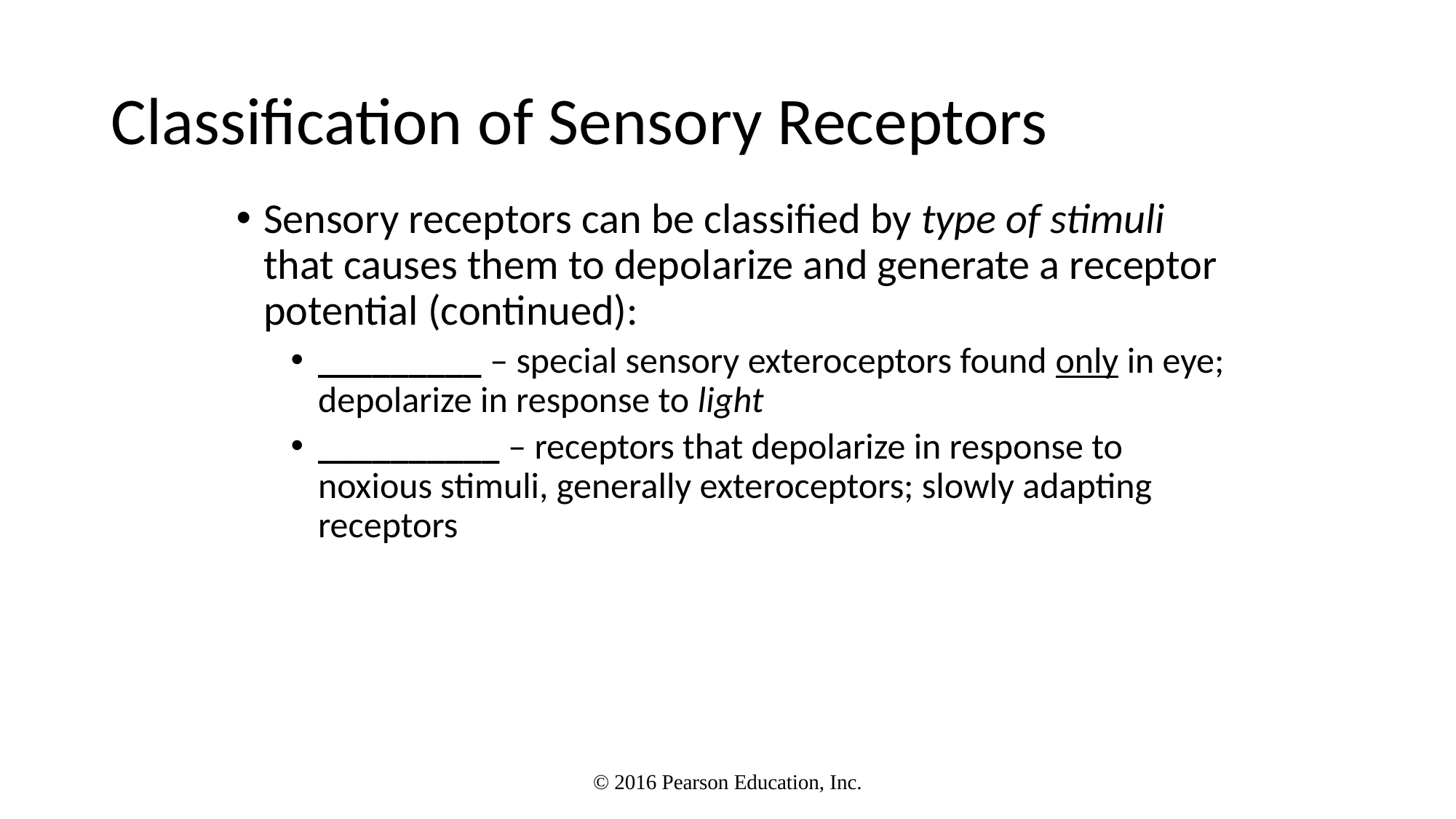

# Classification of Sensory Receptors
Sensory receptors can be classified by type of stimuli that causes them to depolarize and generate a receptor potential (continued):
_________ – special sensory exteroceptors found only in eye; depolarize in response to light
__________ – receptors that depolarize in response to noxious stimuli, generally exteroceptors; slowly adapting receptors
© 2016 Pearson Education, Inc.